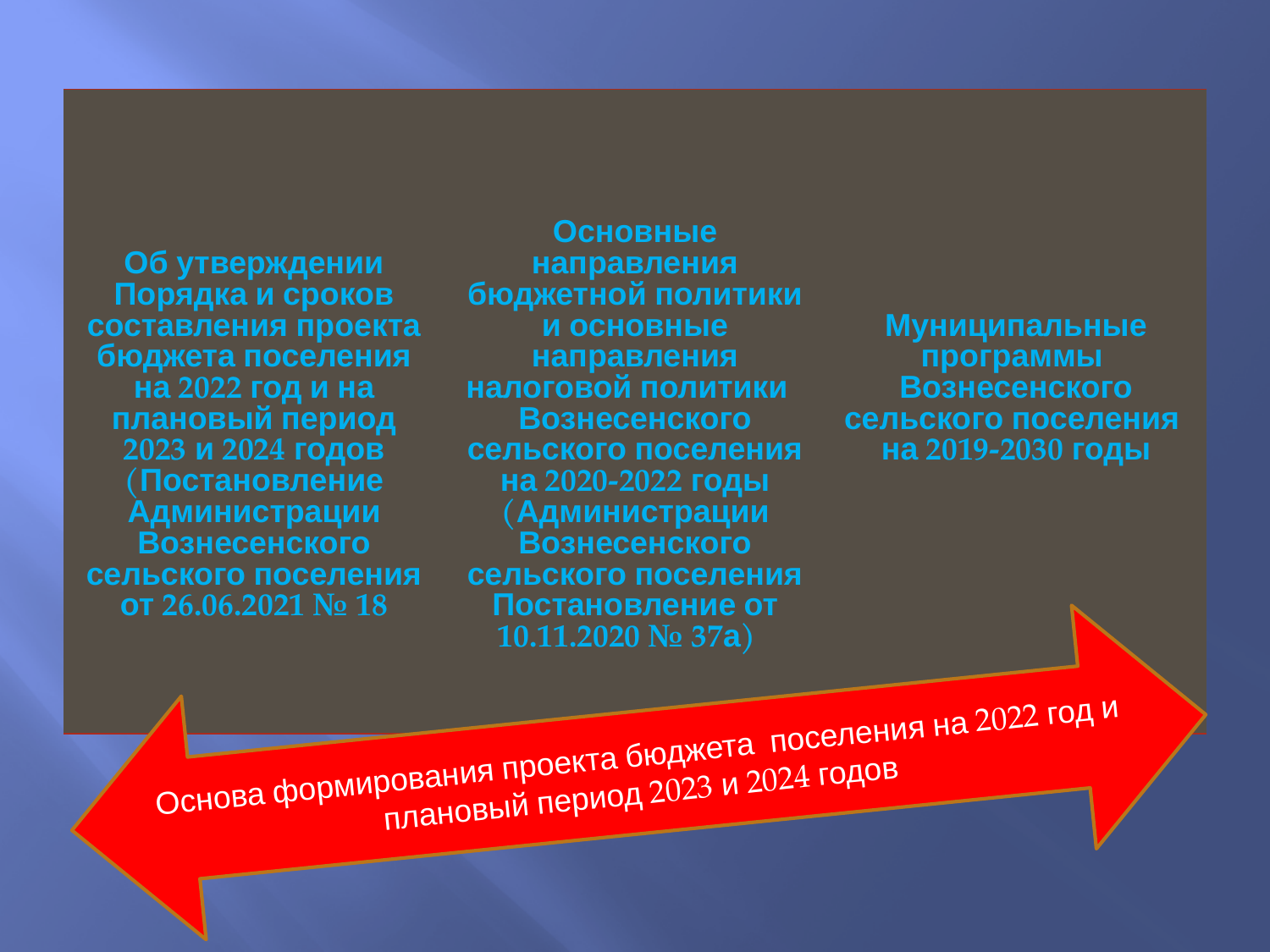

| Об утверждении Порядка и сроков составления проекта бюджета поселения на 2022 год и на плановый период 2023 и 2024 годов (Постановление Администрации Вознесенского сельского поселения от 26.06.2021 № 18 | Основные направления бюджетной политики и основные направления налоговой политики Вознесенского сельского поселения на 2020-2022 годы (Администрации Вознесенского сельского поселения Постановление от 10.11.2020 № 37а) | Муниципальные программы Вознесенского сельского поселения на 2019-2030 годы |
| --- | --- | --- |
Основа формирования проекта бюджета  поселения на 2022 год и плановый период 2023 и 2024 годов